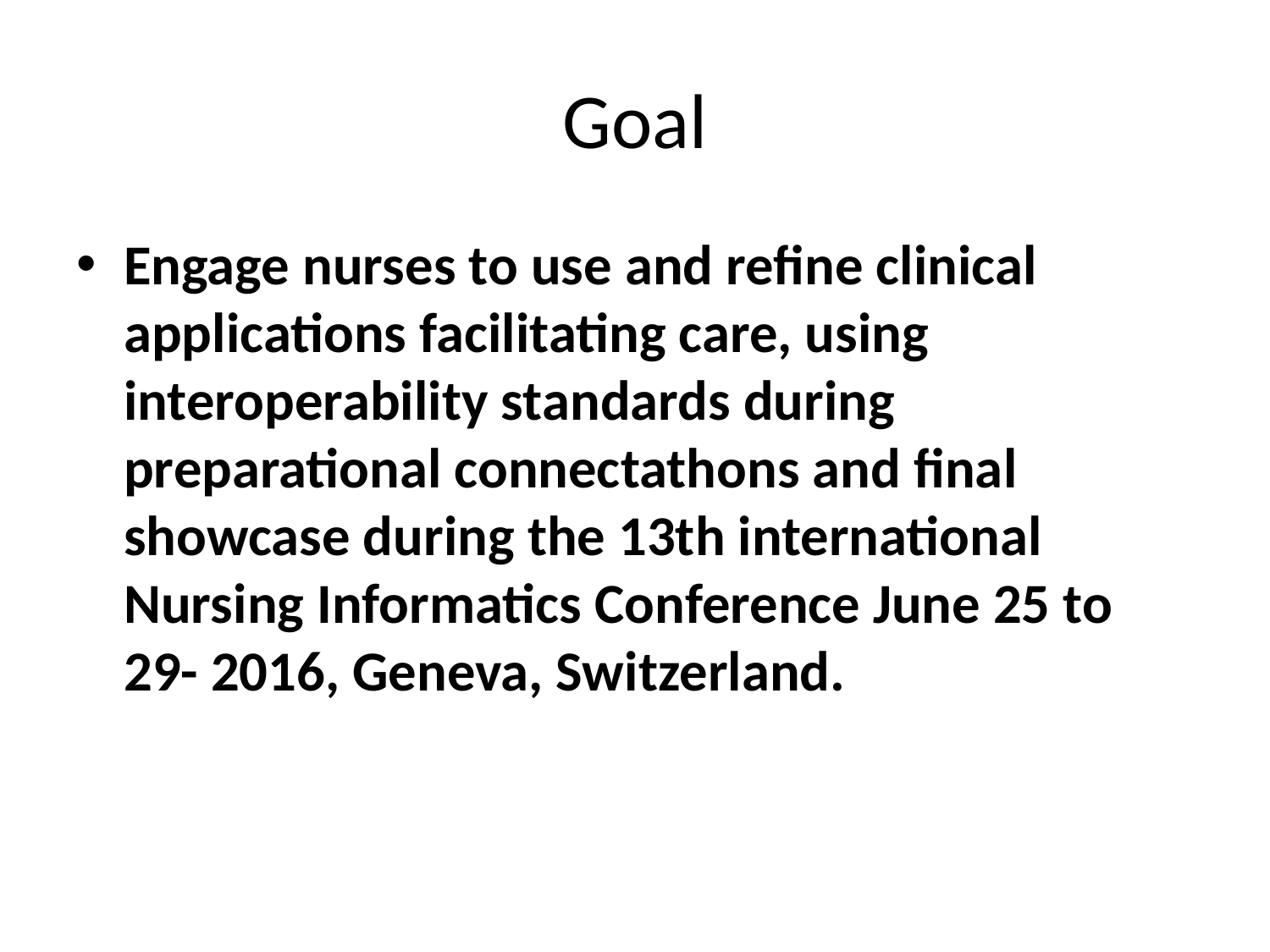

# Goal
Engage nurses to use and refine clinical applications facilitating care, using interoperability standards during preparational connectathons and final showcase during the 13th international Nursing Informatics Conference June 25 to 29- 2016, Geneva, Switzerland.